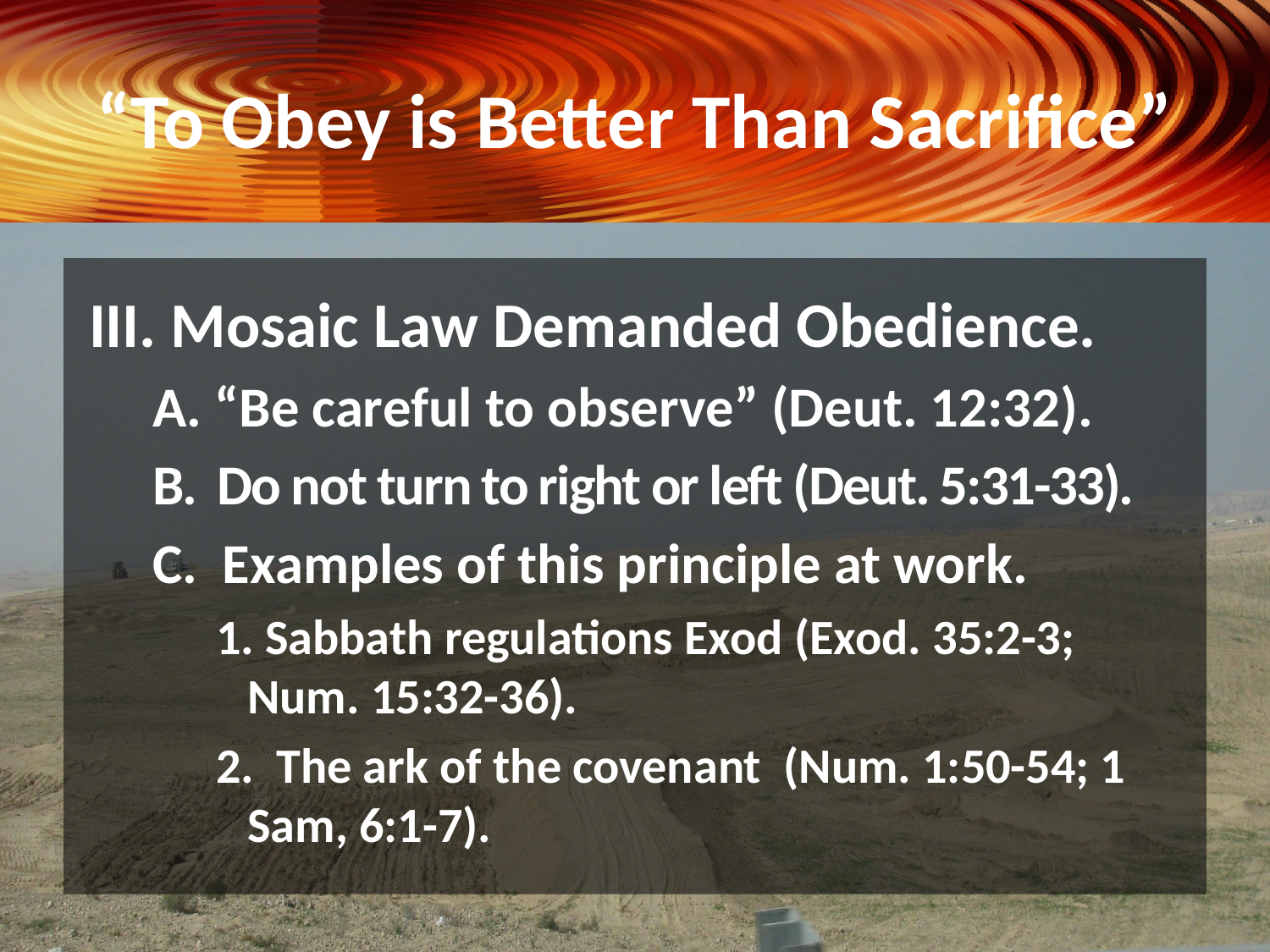

# “To Obey is Better Than Sacrifice”
III. Mosaic Law Demanded Obedience.
A. “Be careful to observe” (Deut. 12:32).
B.  Do not turn to right or left (Deut. 5:31-33).
C.  Examples of this principle at work.
1. Sabbath regulations Exod (Exod. 35:2-3; Num. 15:32-36).
2.  The ark of the covenant  (Num. 1:50-54; 1 Sam, 6:1-7).